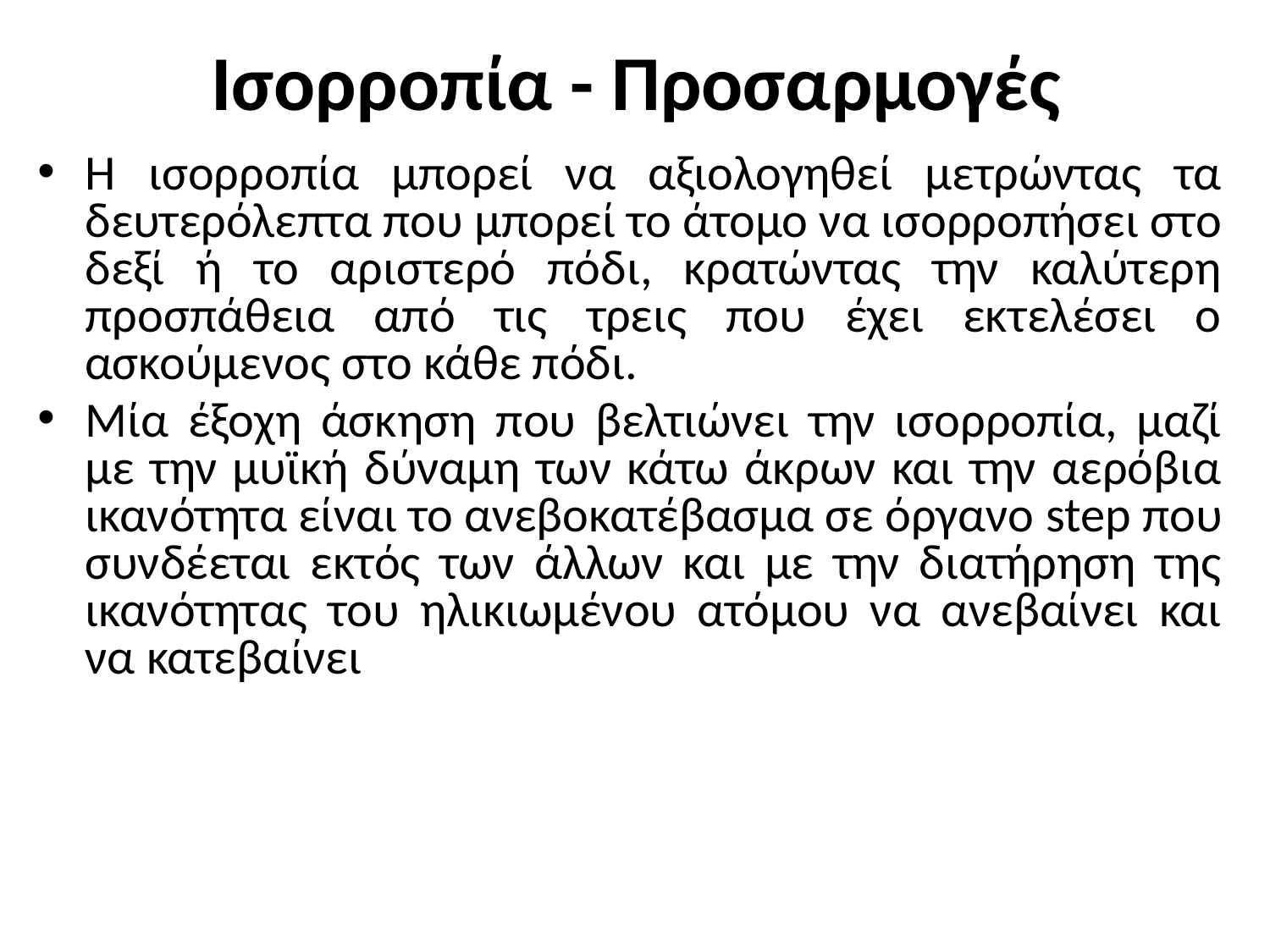

# Ισορροπία - Προσαρμογές
Η ισορροπία μπορεί να αξιολογηθεί μετρώντας τα δευτερόλεπτα που μπορεί το άτομο να ισορροπήσει στο δεξί ή το αριστερό πόδι, κρατώντας την καλύτερη προσπάθεια από τις τρεις που έχει εκτελέσει ο ασκούμενος στο κάθε πόδι.
Μία έξοχη άσκηση που βελτιώνει την ισορροπία, μαζί με την μυϊκή δύναμη των κάτω άκρων και την αερόβια ικανότητα είναι το ανεβοκατέβασμα σε όργανο step που συνδέεται εκτός των άλλων και με την διατήρηση της ικανότητας του ηλικιωμένου ατόμου να ανεβαίνει και να κατεβαίνει σκάλες.